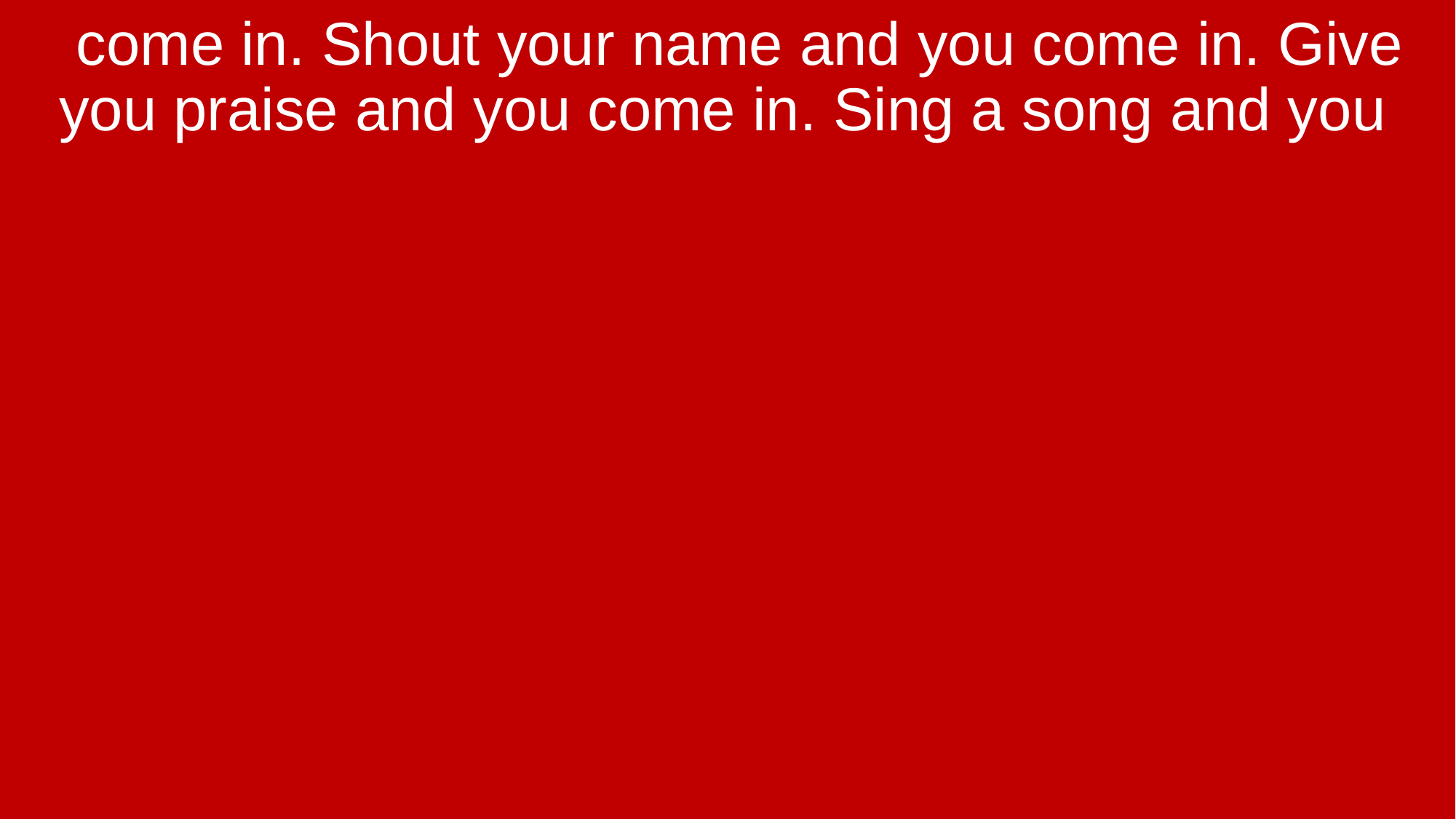

come in. Shout your name and you come in. Give you praise and you come in. Sing a song and you